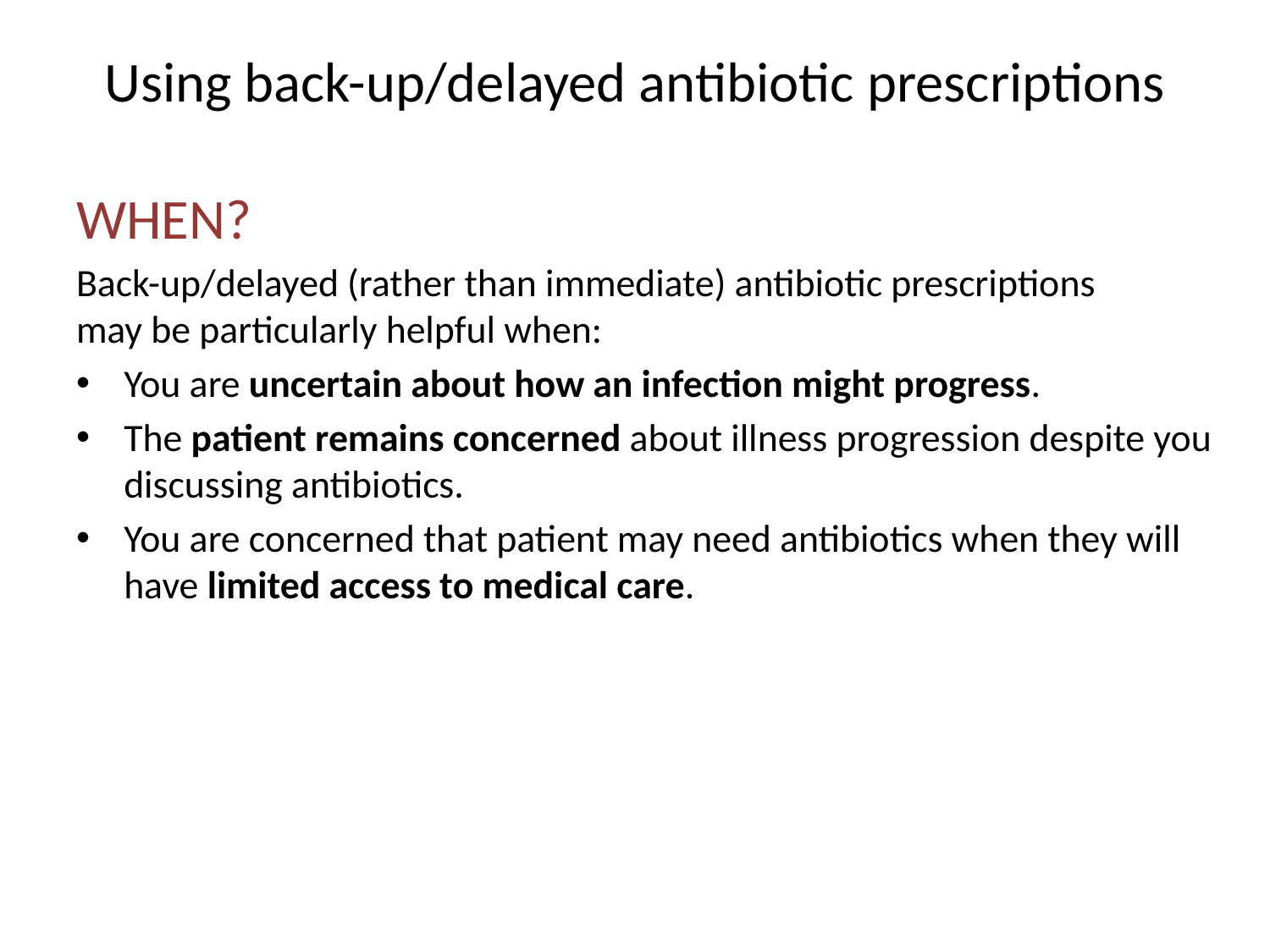

Using back-up/delayed antibiotic prescriptions
WHEN?
Back-up/delayed (rather than immediate) antibiotic prescriptions
may be particularly helpful when:
You are uncertain about how an infection might progress.
The patient remains concerned about illness progression despite you discussing antibiotics.
You are concerned that patient may need antibiotics when they will have limited access to medical care.